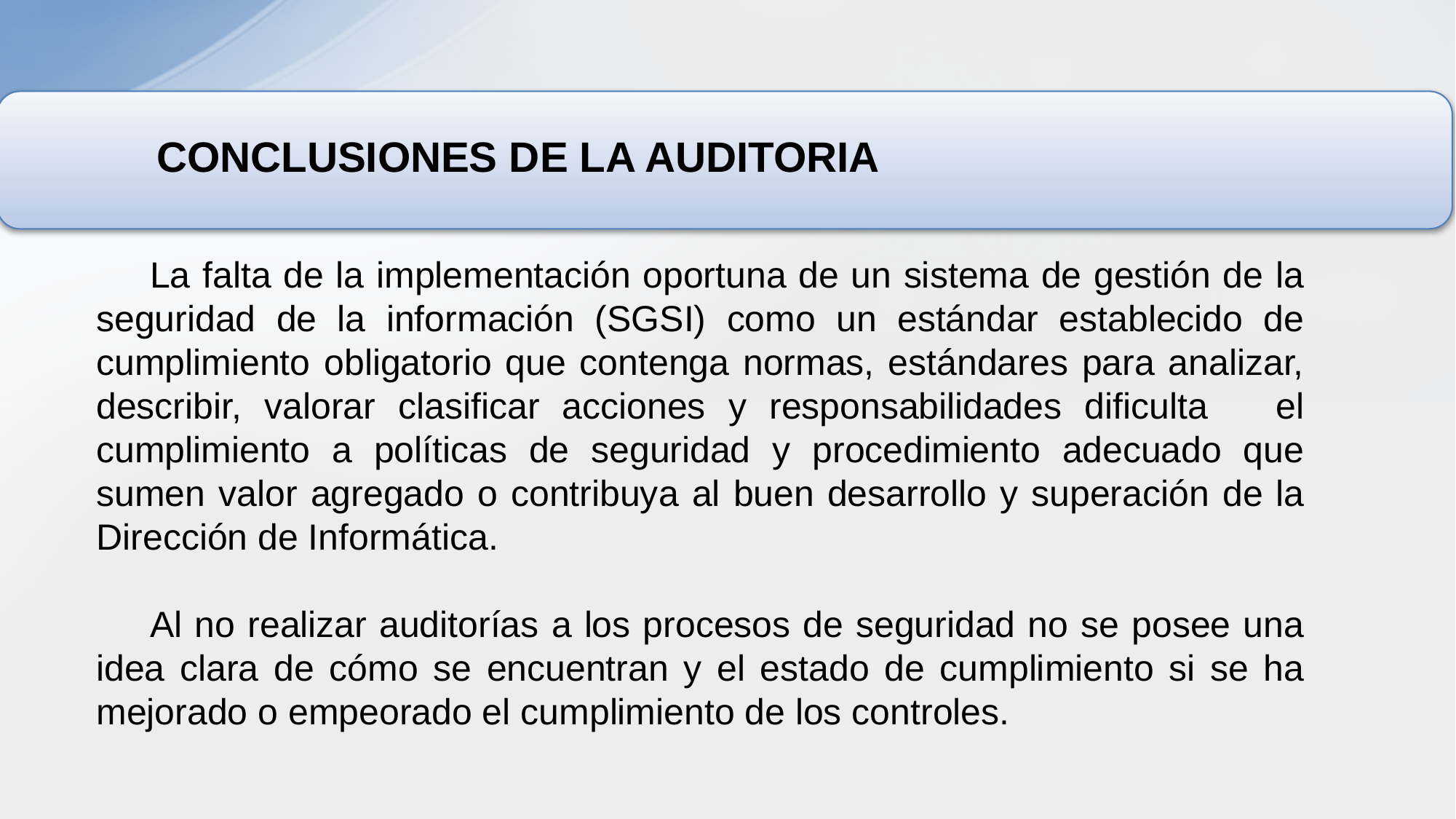

CONCLUSIONES DE LA AUDITORIA
La falta de la implementación oportuna de un sistema de gestión de la seguridad de la información (SGSI) como un estándar establecido de cumplimiento obligatorio que contenga normas, estándares para analizar, describir, valorar clasificar acciones y responsabilidades dificulta   el cumplimiento a políticas de seguridad y procedimiento adecuado que sumen valor agregado o contribuya al buen desarrollo y superación de la Dirección de Informática.

Al no realizar auditorías a los procesos de seguridad no se posee una idea clara de cómo se encuentran y el estado de cumplimiento si se ha mejorado o empeorado el cumplimiento de los controles.